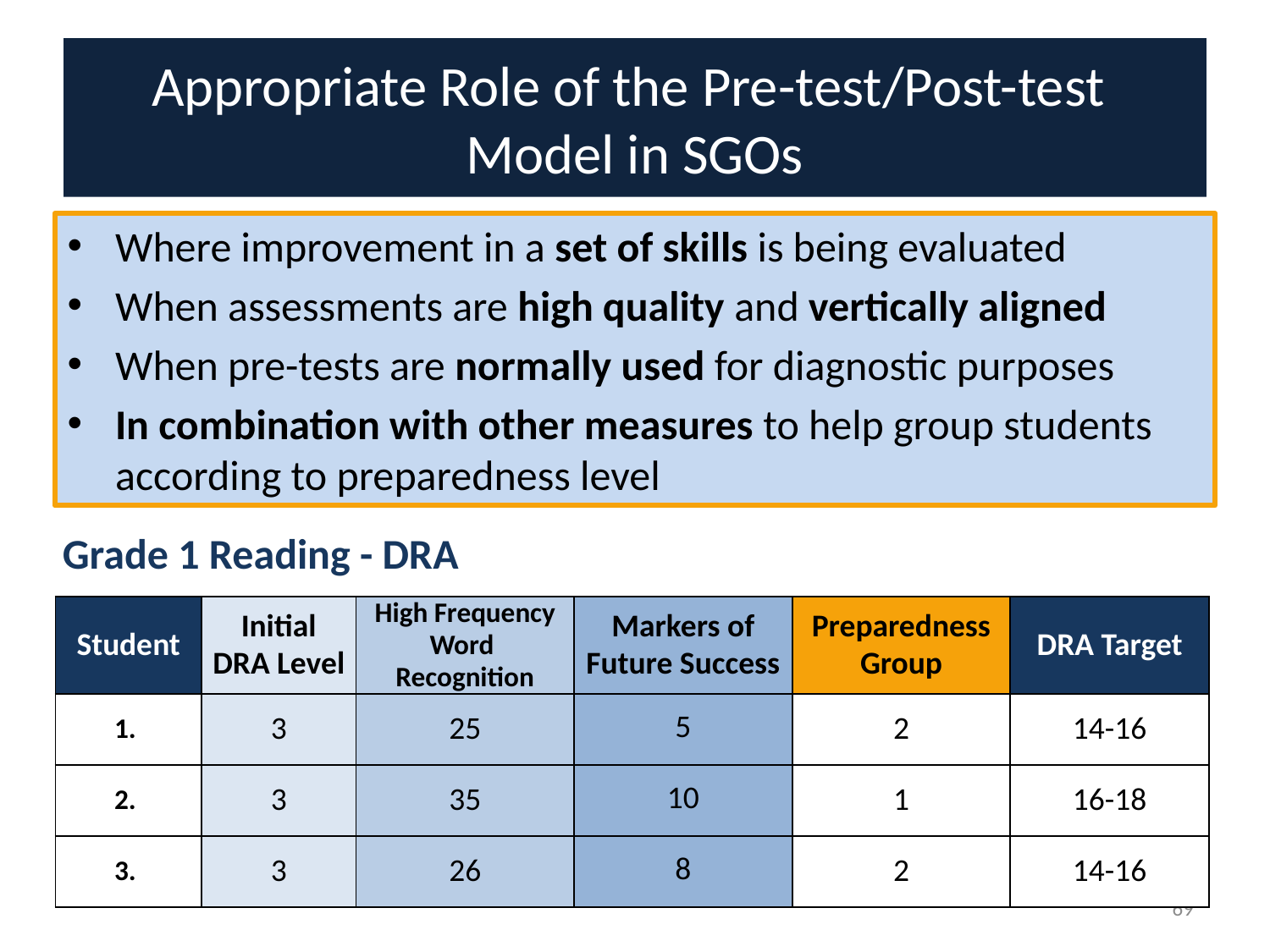

# Appropriate Role of the Pre-test/Post-test Model in SGOs
Where improvement in a set of skills is being evaluated
When assessments are high quality and vertically aligned
When pre-tests are normally used for diagnostic purposes
In combination with other measures to help group students according to preparedness level
Grade 1 Reading - DRA
| Student | Initial DRA Level | High Frequency Word Recognition | Markers of Future Success | Preparedness Group | DRA Target |
| --- | --- | --- | --- | --- | --- |
| 1. | 3 | 25 | 5 | 2 | 14-16 |
| 2. | 3 | 35 | 10 | 1 | 16-18 |
| 3. | 3 | 26 | 8 | 2 | 14-16 |
69